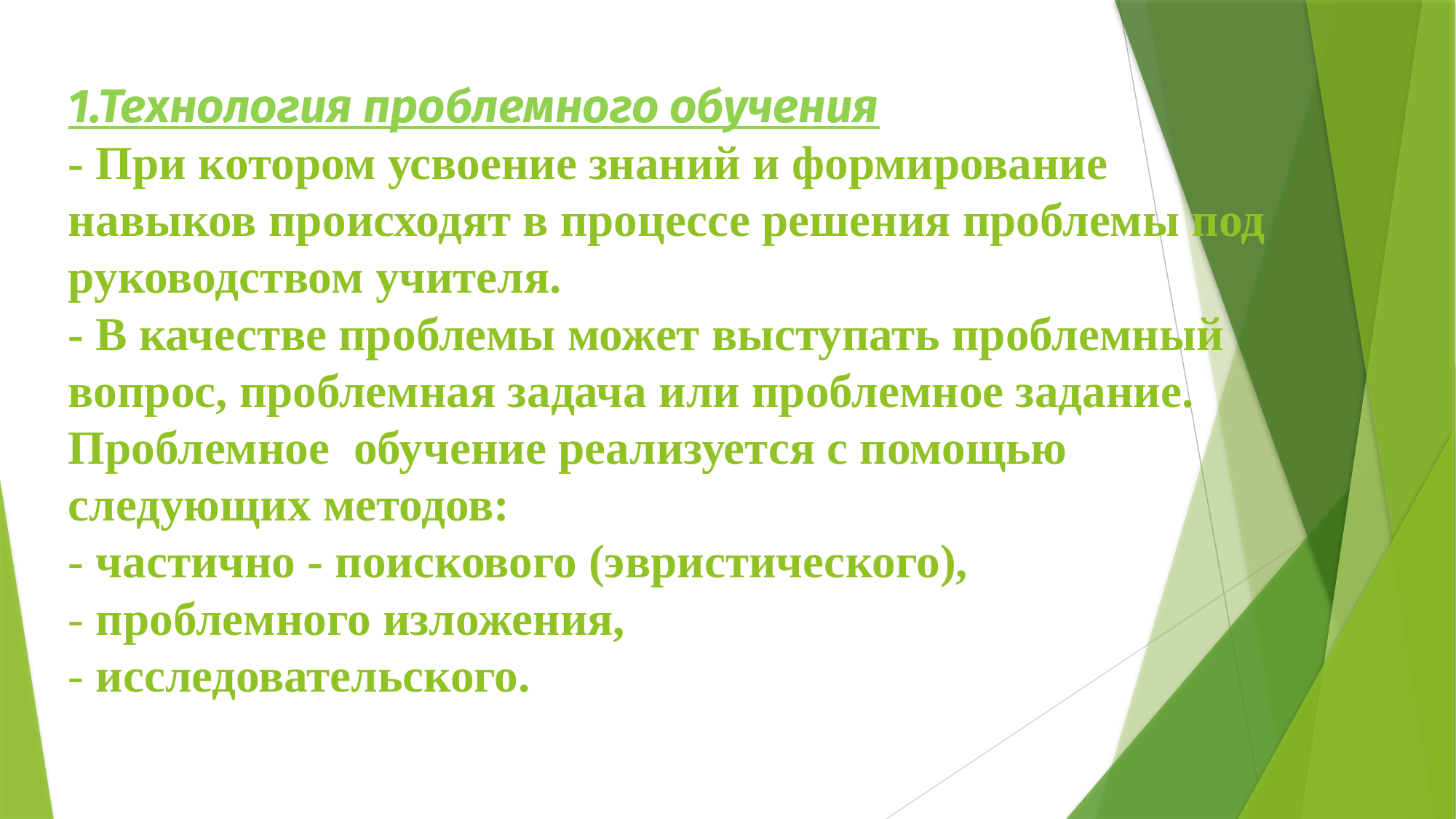

# 1.Технология проблемного обучения - При котором усвоение знаний и формирование навыков происходят в процессе решения проблемы под руководством учителя. - В качестве проблемы может выступать проблемный вопрос, проблемная задача или проблемное задание. Проблемное  обучение реализуется с помощью следующих методов: - частично - поискового (эвристического), - проблемного изложения, - исследовательского.